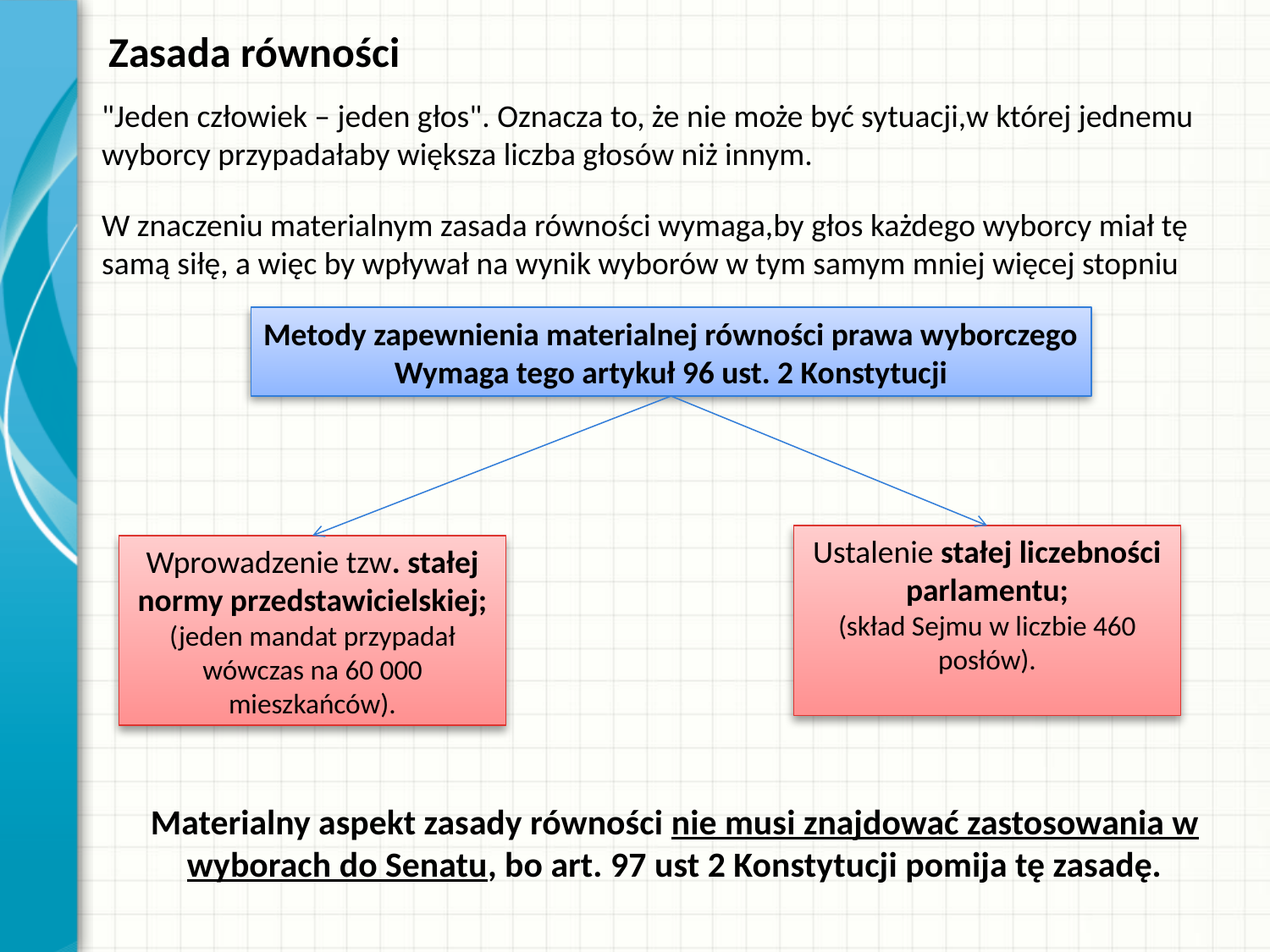

Zasada równości
"Jeden człowiek – jeden głos". Oznacza to, że nie może być sytuacji,w której jednemu wyborcy przypadałaby większa liczba głosów niż innym.

W znaczeniu materialnym zasada równości wymaga,by głos każdego wyborcy miał tę samą siłę, a więc by wpływał na wynik wyborów w tym samym mniej więcej stopniu
Metody zapewnienia materialnej równości prawa wyborczego
Wymaga tego artykuł 96 ust. 2 Konstytucji
Ustalenie stałej liczebności parlamentu;
(skład Sejmu w liczbie 460 posłów).

Wprowadzenie tzw. stałej normy przedstawicielskiej;
(jeden mandat przypadał wówczas na 60 000 mieszkańców).
Materialny aspekt zasady równości nie musi znajdować zastosowania w wyborach do Senatu, bo art. 97 ust 2 Konstytucji pomija tę zasadę.